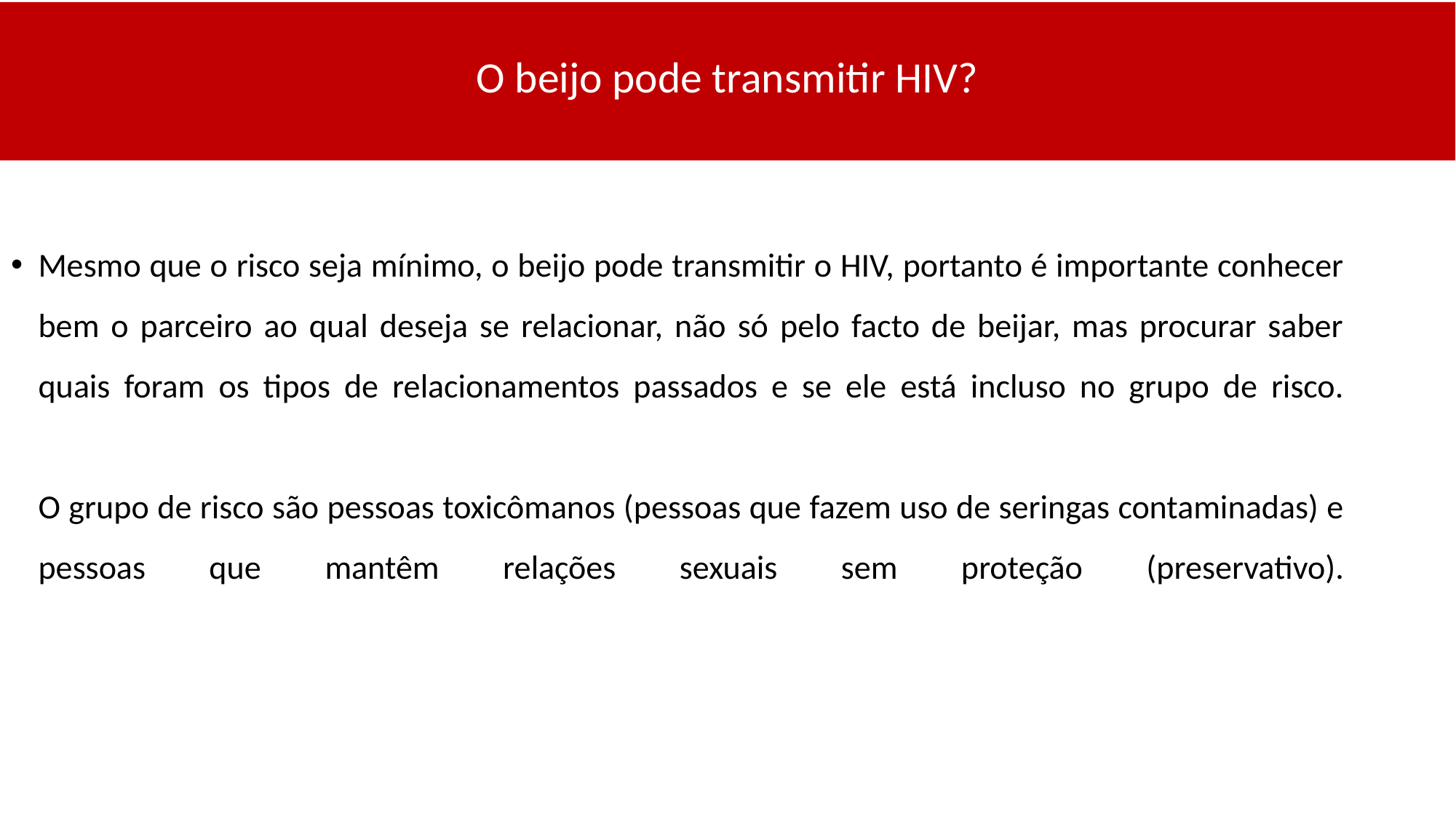

O beijo pode transmitir HIV?
#
Mesmo que o risco seja mínimo, o beijo pode transmitir o HIV, portanto é importante conhecer bem o parceiro ao qual deseja se relacionar, não só pelo facto de beijar, mas procurar saber quais foram os tipos de relacionamentos passados e se ele está incluso no grupo de risco.
O grupo de risco são pessoas toxicômanos (pessoas que fazem uso de seringas contaminadas) e pessoas que mantêm relações sexuais sem proteção (preservativo).